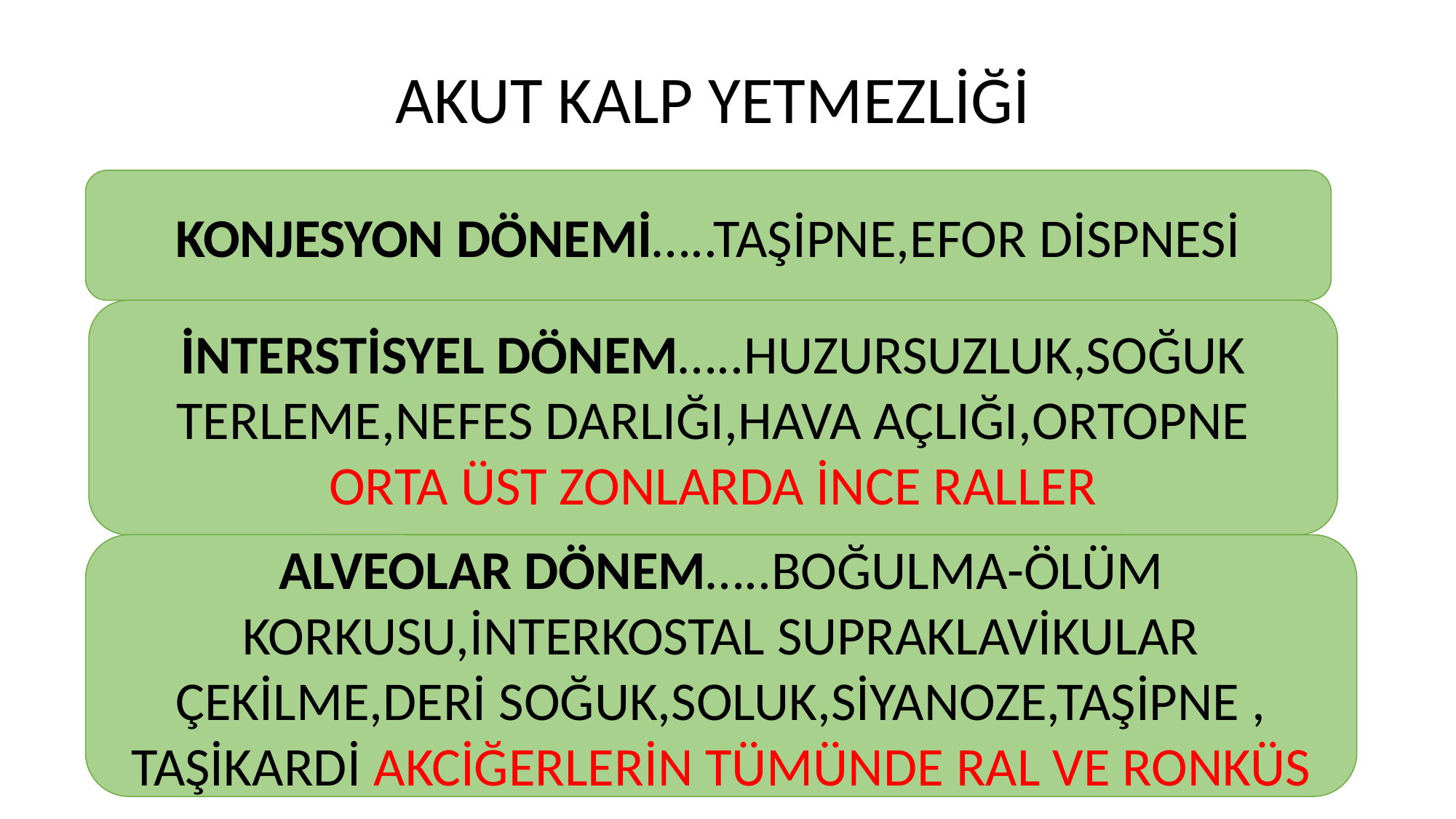

# AKUT KALP YETMEZLİĞİ
KONJESYON DÖNEMİ…..TAŞİPNE,EFOR DİSPNESİ
İNTERSTİSYEL DÖNEM…..HUZURSUZLUK,SOĞUK TERLEME,NEFES DARLIĞI,HAVA AÇLIĞI,ORTOPNE
ORTA ÜST ZONLARDA İNCE RALLER
ALVEOLAR DÖNEM…..BOĞULMA-ÖLÜM KORKUSU,İNTERKOSTAL SUPRAKLAVİKULAR ÇEKİLME,DERİ SOĞUK,SOLUK,SİYANOZE,TAŞİPNE , TAŞİKARDİ AKCİĞERLERİN TÜMÜNDE RAL VE RONKÜS